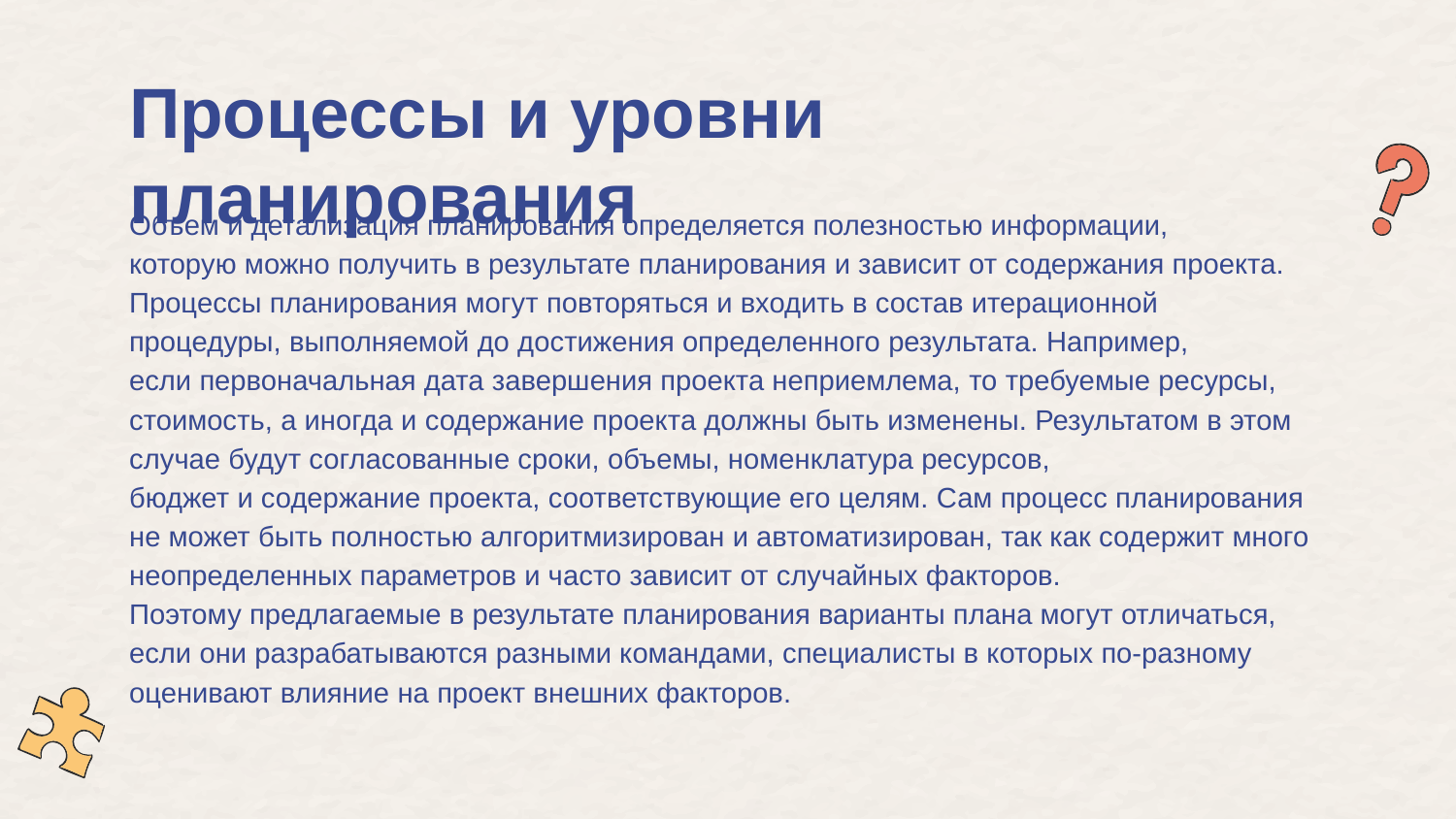

# Процессы и уровни планирования
Объем и детализация планирования определяется полезностью информации,
которую можно получить в результате планирования и зависит от содержания проекта.
Процессы планирования могут повторяться и входить в состав итерационной
процедуры, выполняемой до достижения определенного результата. Например,
если первоначальная дата завершения проекта неприемлема, то требуемые ресурсы, стоимость, а иногда и содержание проекта должны быть изменены. Результатом в этом случае будут согласованные сроки, объемы, номенклатура ресурсов,
бюджет и содержание проекта, соответствующие его целям. Сам процесс планирования не может быть полностью алгоритмизирован и автоматизирован, так как содержит много неопределенных параметров и часто зависит от случайных факторов.
Поэтому предлагаемые в результате планирования варианты плана могут отличаться, если они разрабатываются разными командами, специалисты в которых по-разному оценивают влияние на проект внешних факторов.